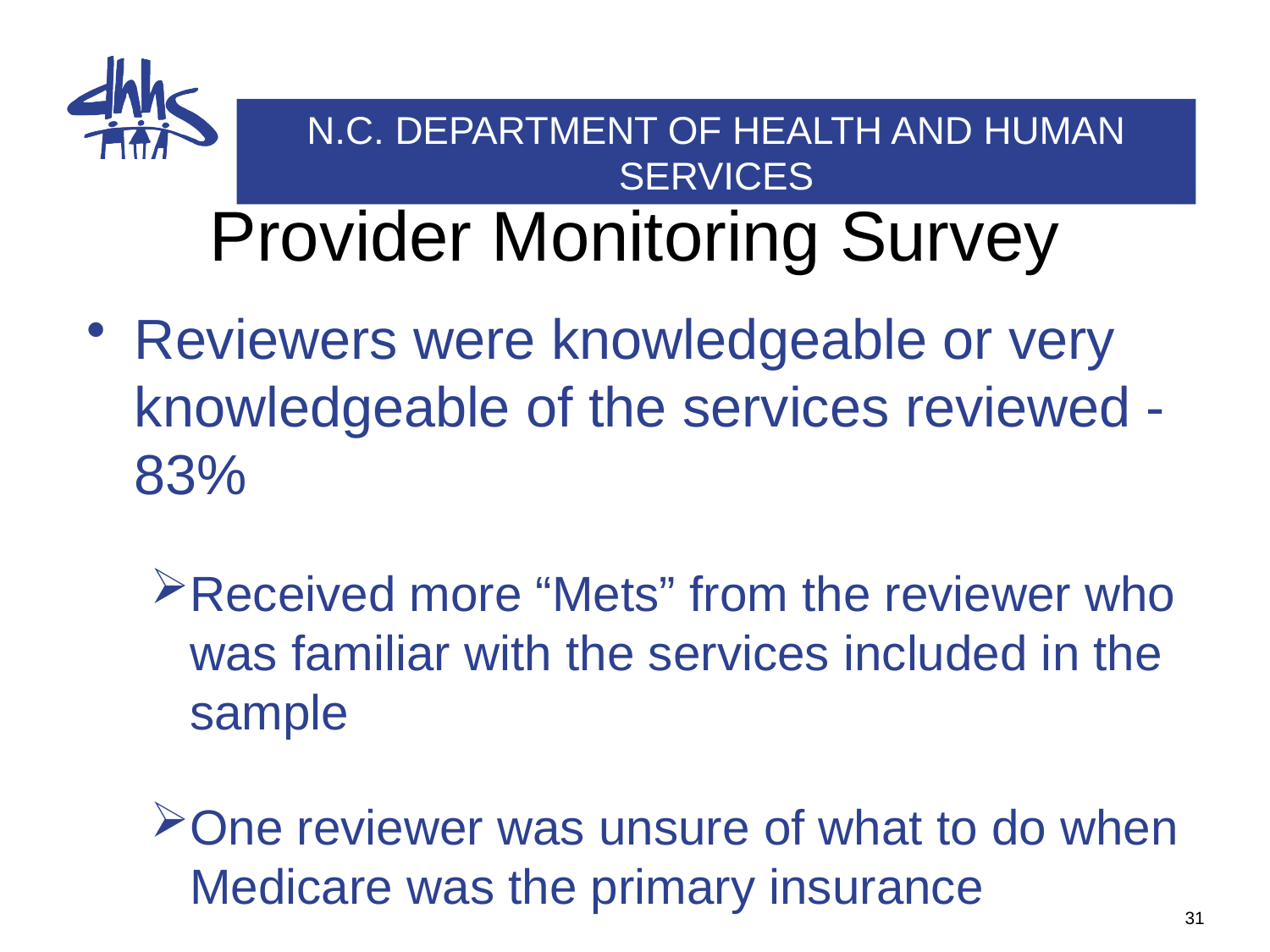

# Provider Monitoring Survey
Reviewers were knowledgeable or very knowledgeable of the services reviewed -  83%

Received more “Mets” from the reviewer who was familiar with the services included in the sample

One reviewer was unsure of what to do when Medicare was the primary insurance
31